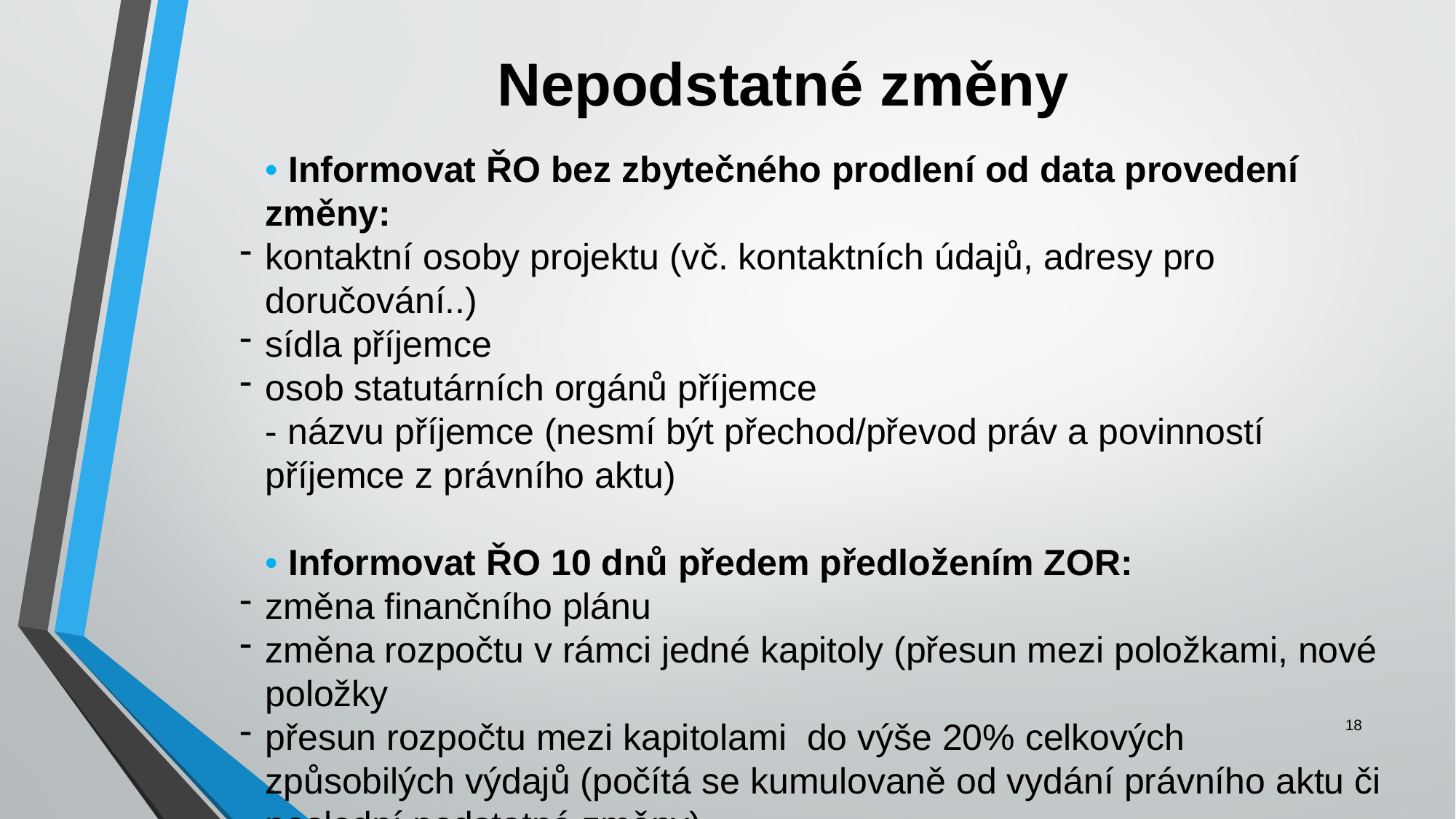

Nepodstatné změny
• Informovat ŘO bez zbytečného prodlení od data provedení změny:
kontaktní osoby projektu (vč. kontaktních údajů, adresy pro doručování..)
sídla příjemce
osob statutárních orgánů příjemce
- názvu příjemce (nesmí být přechod/převod práv a povinností příjemce z právního aktu)

• Informovat ŘO 10 dnů předem předložením ZOR:
změna finančního plánu
změna rozpočtu v rámci jedné kapitoly (přesun mezi položkami, nové položky
přesun rozpočtu mezi kapitolami  do výše 20% celkových způsobilých výdajů (počítá se kumulovaně od vydání právního aktu či poslední podstatné změny)
18